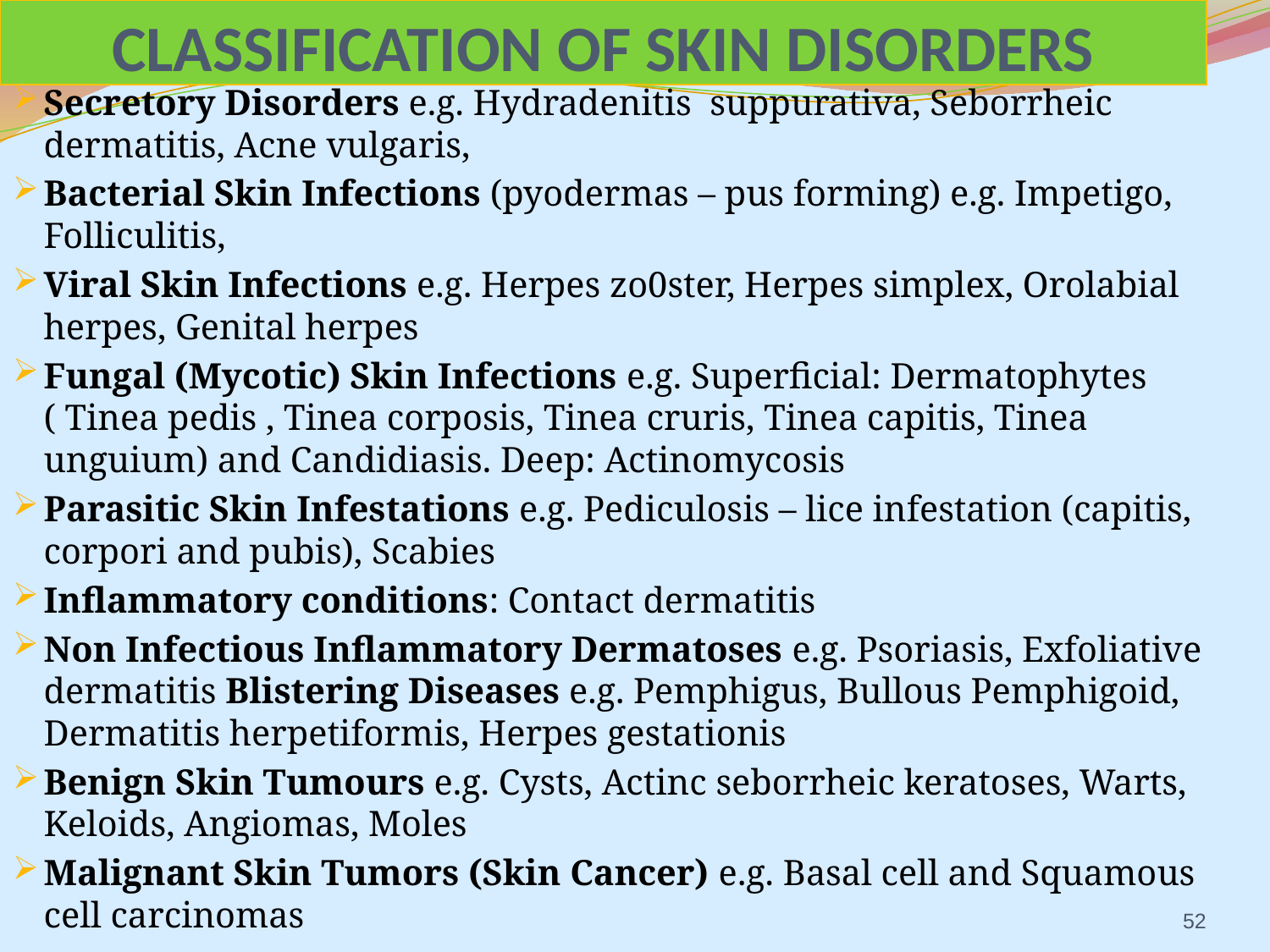

# CLASSIFICATION OF SKIN DISORDERS
Secretory Disorders e.g. Hydradenitis  suppurativa, Seborrheic dermatitis, Acne vulgaris,
Bacterial Skin Infections (pyodermas – pus forming) e.g. Impetigo, Folliculitis,
Viral Skin Infections e.g. Herpes zo0ster, Herpes simplex, Orolabial herpes, Genital herpes
Fungal (Mycotic) Skin Infections e.g. Superficial: Dermatophytes ( Tinea pedis , Tinea corposis, Tinea cruris, Tinea capitis, Tinea unguium) and Candidiasis. Deep: Actinomycosis
Parasitic Skin Infestations e.g. Pediculosis – lice infestation (capitis, corpori and pubis), Scabies
Inflammatory conditions: Contact dermatitis
Non Infectious Inflammatory Dermatoses e.g. Psoriasis, Exfoliative dermatitis Blistering Diseases e.g. Pemphigus, Bullous Pemphigoid, Dermatitis herpetiformis, Herpes gestationis
Benign Skin Tumours e.g. Cysts, Actinc seborrheic keratoses, Warts, Keloids, Angiomas, Moles
Malignant Skin Tumors (Skin Cancer) e.g. Basal cell and Squamous cell carcinomas

52